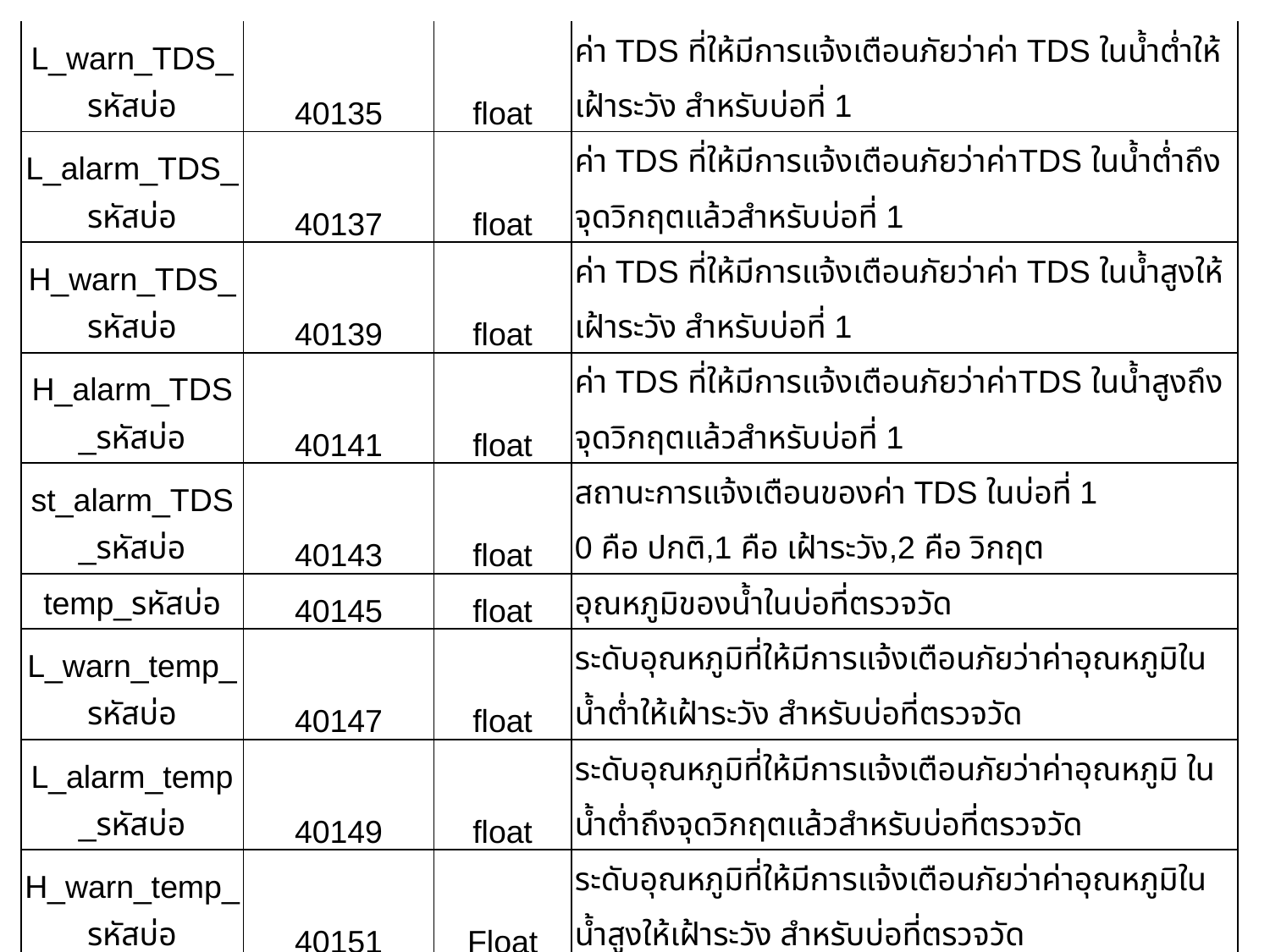

| L\_warn\_TDS\_รหัสบ่อ | 40135 | float | ค่า TDS ที่ให้มีการแจ้งเตือนภัยว่าค่า TDS ในน้ำต่ำให้เฝ้าระวัง สำหรับบ่อที่ 1 |
| --- | --- | --- | --- |
| L\_alarm\_TDS\_รหัสบ่อ | 40137 | float | ค่า TDS ที่ให้มีการแจ้งเตือนภัยว่าค่าTDS ในน้ำต่ำถึงจุดวิกฤตแล้วสำหรับบ่อที่ 1 |
| H\_warn\_TDS\_รหัสบ่อ | 40139 | float | ค่า TDS ที่ให้มีการแจ้งเตือนภัยว่าค่า TDS ในน้ำสูงให้เฝ้าระวัง สำหรับบ่อที่ 1 |
| H\_alarm\_TDS\_รหัสบ่อ | 40141 | float | ค่า TDS ที่ให้มีการแจ้งเตือนภัยว่าค่าTDS ในน้ำสูงถึงจุดวิกฤตแล้วสำหรับบ่อที่ 1 |
| st\_alarm\_TDS\_รหัสบ่อ | 40143 | float | สถานะการแจ้งเตือนของค่า TDS ในบ่อที่ 1 0 คือ ปกติ,1 คือ เฝ้าระวัง,2 คือ วิกฤต |
| temp\_รหัสบ่อ | 40145 | float | อุณหภูมิของน้ำในบ่อที่ตรวจวัด |
| L\_warn\_temp\_รหัสบ่อ | 40147 | float | ระดับอุณหภูมิที่ให้มีการแจ้งเตือนภัยว่าค่าอุณหภูมิในน้ำต่ำให้เฝ้าระวัง สำหรับบ่อที่ตรวจวัด |
| L\_alarm\_temp\_รหัสบ่อ | 40149 | float | ระดับอุณหภูมิที่ให้มีการแจ้งเตือนภัยว่าค่าอุณหภูมิ ในน้ำต่ำถึงจุดวิกฤตแล้วสำหรับบ่อที่ตรวจวัด |
| H\_warn\_temp\_รหัสบ่อ | 40151 | Float | ระดับอุณหภูมิที่ให้มีการแจ้งเตือนภัยว่าค่าอุณหภูมิในน้ำสูงให้เฝ้าระวัง สำหรับบ่อที่ตรวจวัด |
| H\_alarm\_temp\_รหัสบ่อ | 40153 | Float | ระดับอุณหภูมิที่ให้มีการแจ้งเตือนภัยว่าค่าอุณหภูมิในน้ำสูงถึงจุดวิกฤตแล้วสำหรับบ่อที่ตรวจวัด |
| st\_alarm\_temp\_รหัสบ่อ | 40155 | Float | สถานะการแจ้งเตือนของอุณหภูมิในบ่อที่ตรวจวัด 0 คือ ปกติ,1 คือ เฝ้าระวัง,2 คือ วิกฤต |